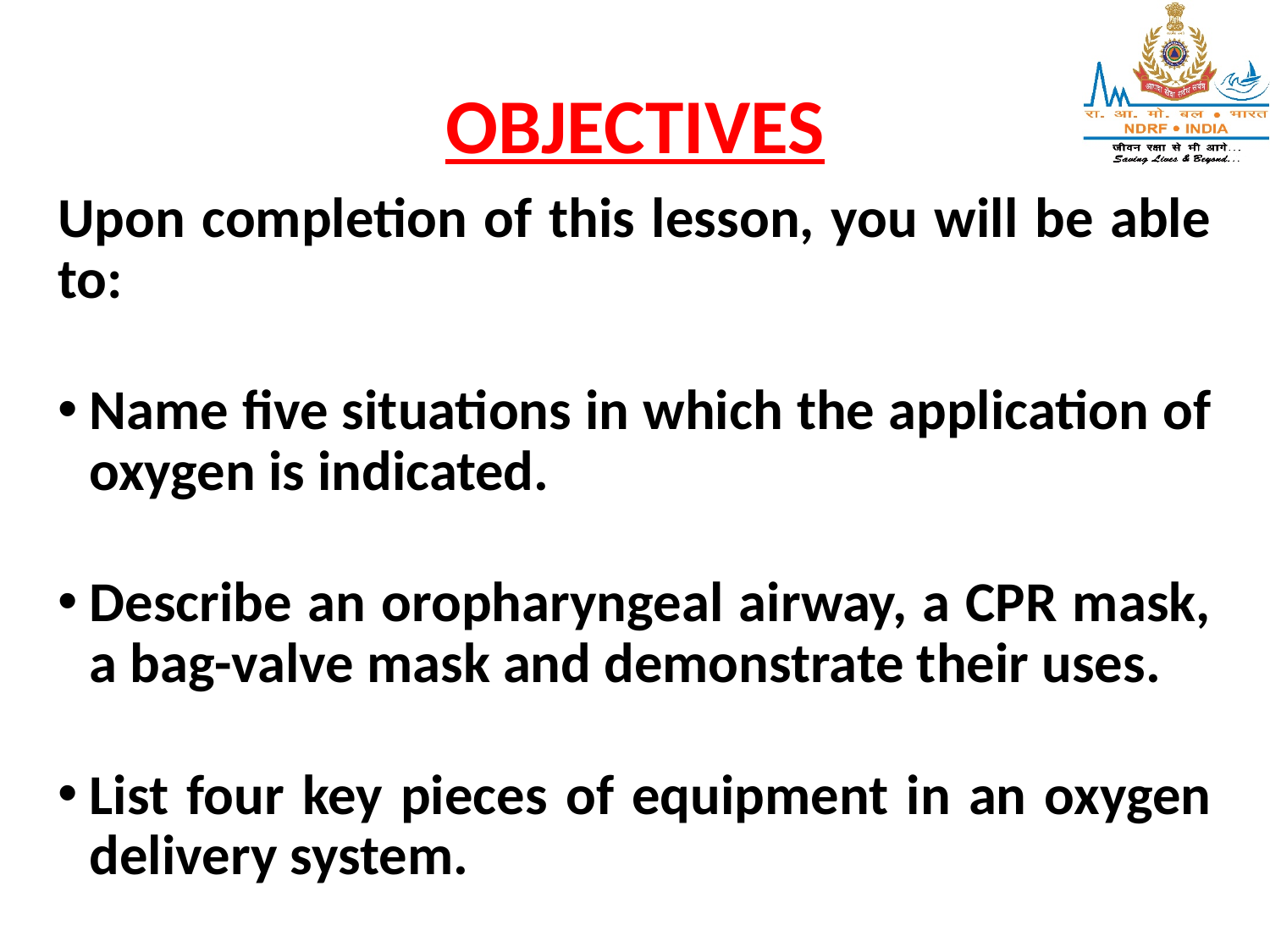

# OBJECTIVES
Upon completion of this lesson, you will be able to:
Name five situations in which the application of oxygen is indicated.
Describe an oropharyngeal airway, a CPR mask, a bag-valve mask and demonstrate their uses.
List four key pieces of equipment in an oxygen delivery system.